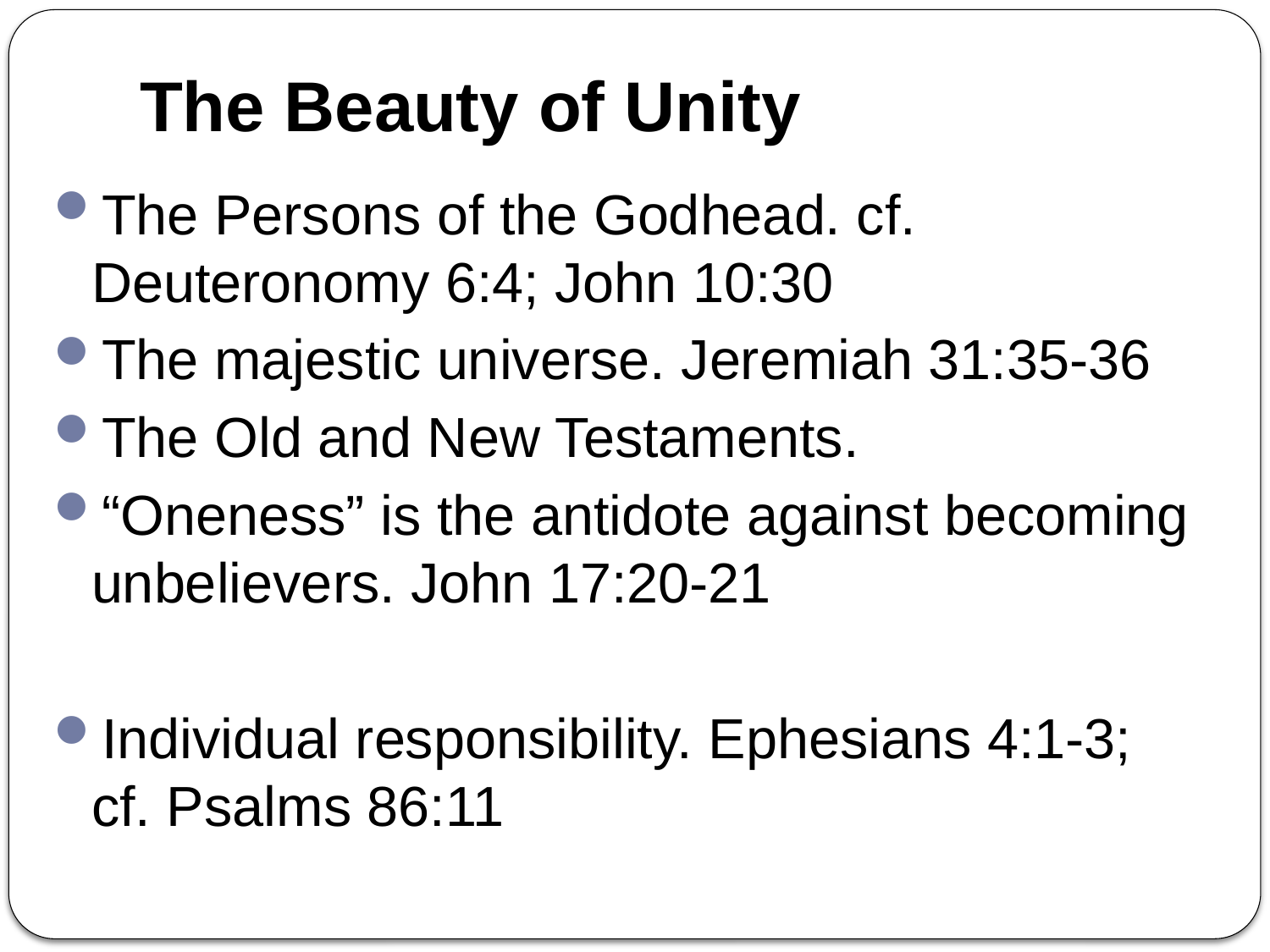

# The Beauty of Unity
The Persons of the Godhead. cf. Deuteronomy 6:4; John 10:30
The majestic universe. Jeremiah 31:35-36
The Old and New Testaments.
“Oneness” is the antidote against becoming unbelievers. John 17:20-21

Individual responsibility. Ephesians 4:1-3;
cf. Psalms 86:11